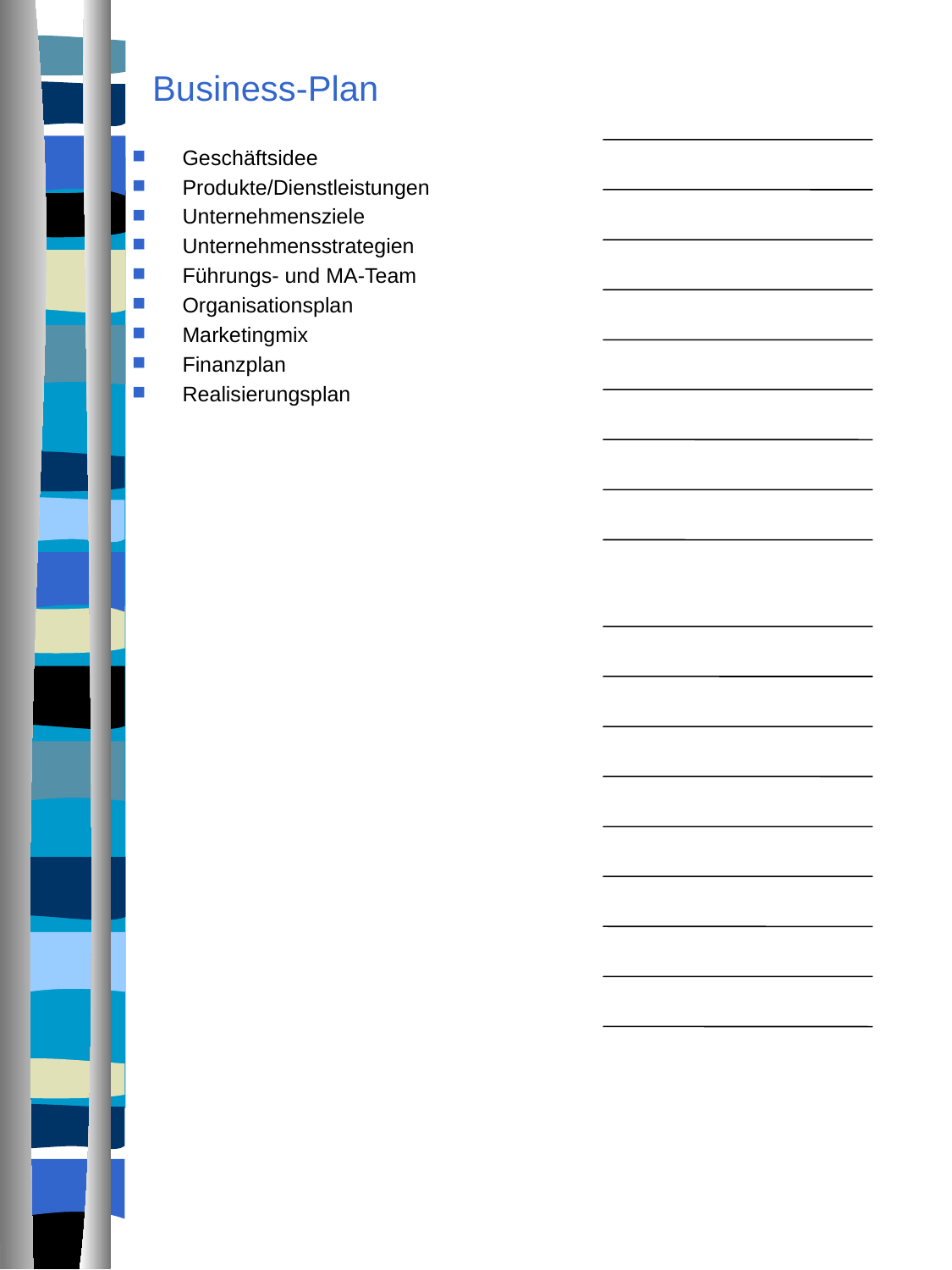

# Business-Plan
Geschäftsidee
Produkte/Dienstleistungen
Unternehmensziele
Unternehmensstrategien
Führungs- und MA-Team
Organisationsplan
Marketingmix
Finanzplan
Realisierungsplan